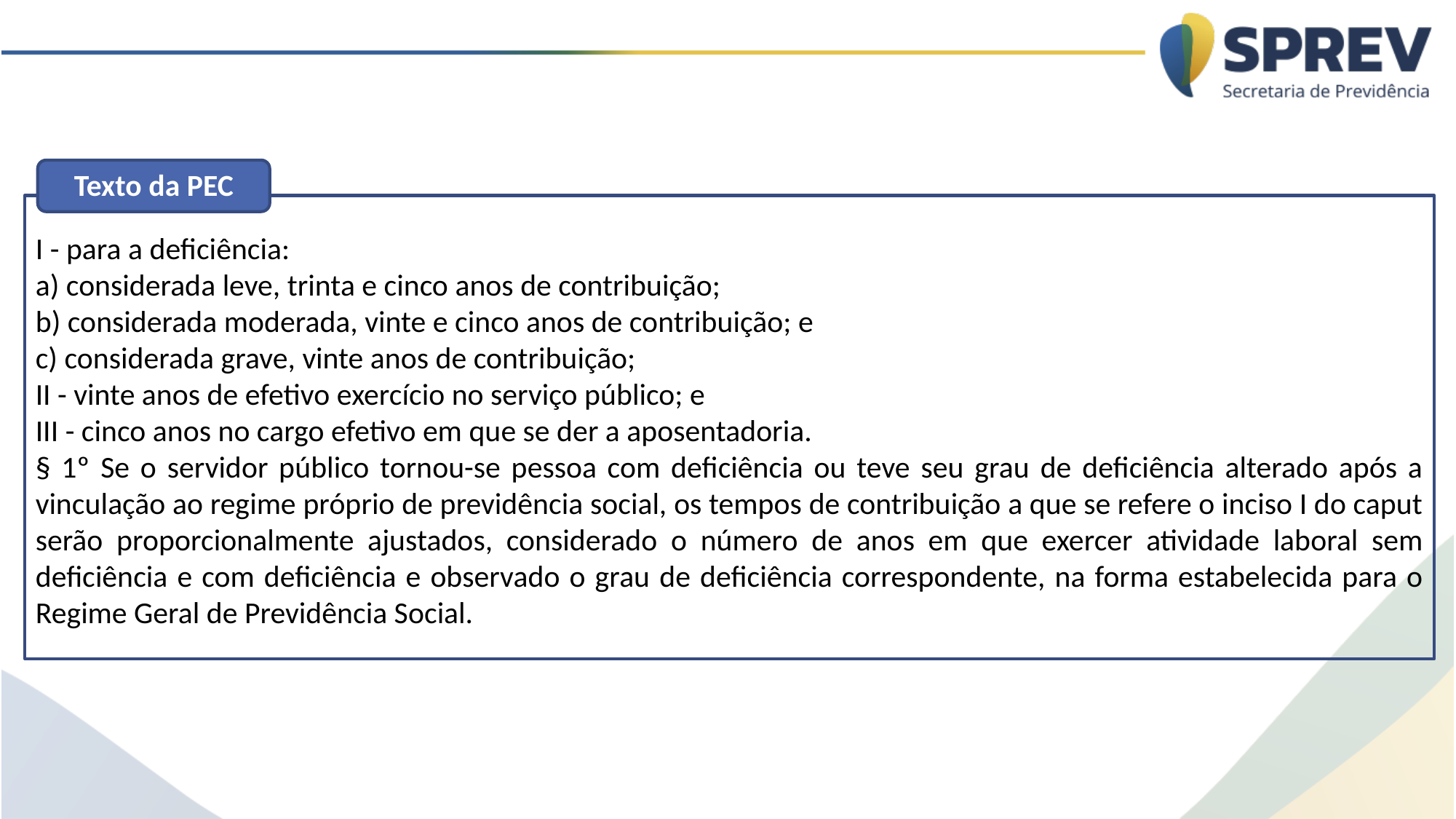

Texto da PEC

I - para a deficiência:
a) considerada leve, trinta e cinco anos de contribuição;
b) considerada moderada, vinte e cinco anos de contribuição; e
c) considerada grave, vinte anos de contribuição;
II - vinte anos de efetivo exercício no serviço público; e
III - cinco anos no cargo efetivo em que se der a aposentadoria.
§ 1º Se o servidor público tornou-se pessoa com deficiência ou teve seu grau de deficiência alterado após a vinculação ao regime próprio de previdência social, os tempos de contribuição a que se refere o inciso I do caput serão proporcionalmente ajustados, considerado o número de anos em que exercer atividade laboral sem deficiência e com deficiência e observado o grau de deficiência correspondente, na forma estabelecida para o Regime Geral de Previdência Social.